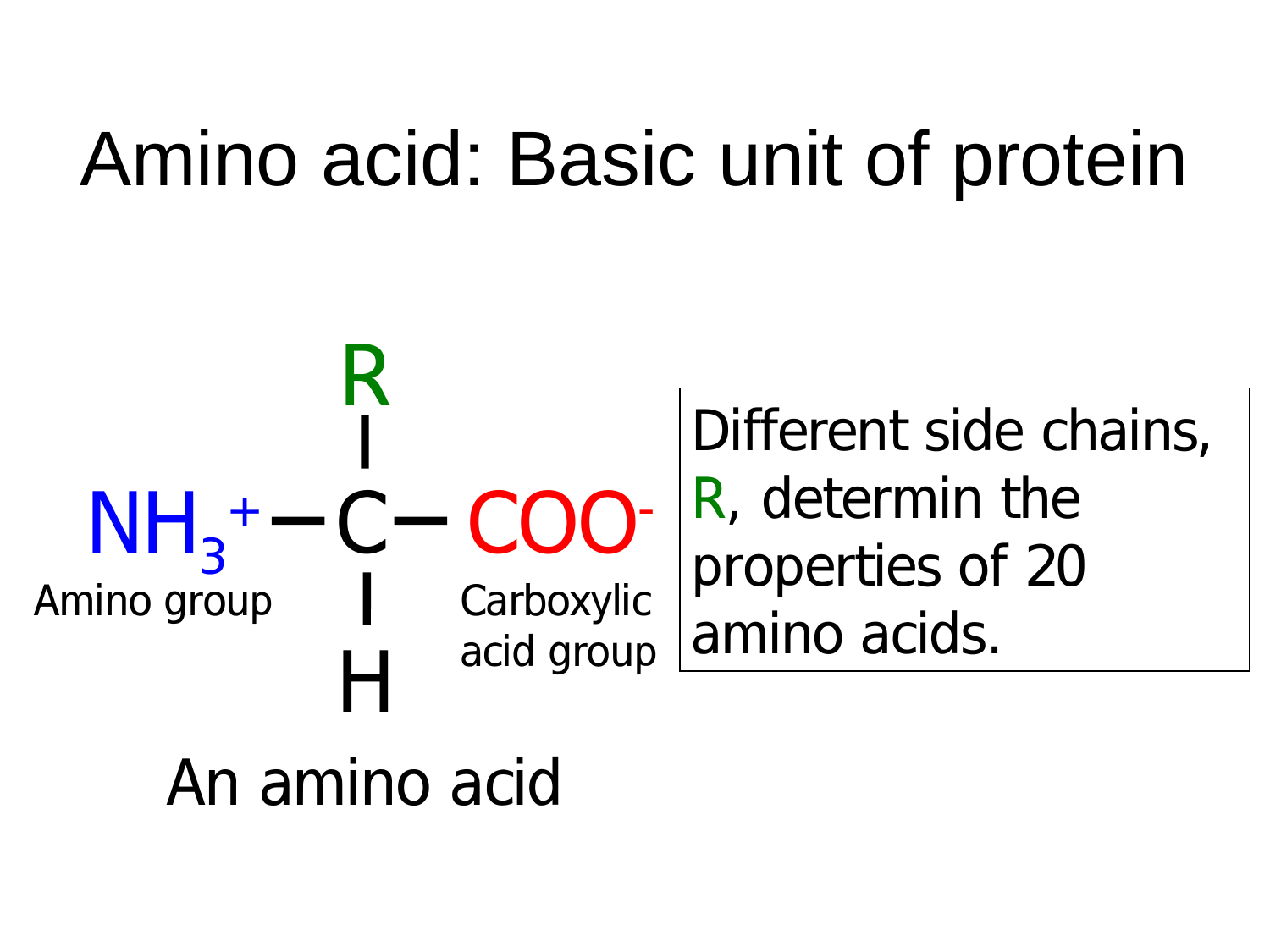

# Amino acid: Basic unit of protein
R

NH3+
C
COO-

H
Different side chains, R, determin the properties of 20 amino acids.
Amino group
Carboxylic
acid group
An amino acid